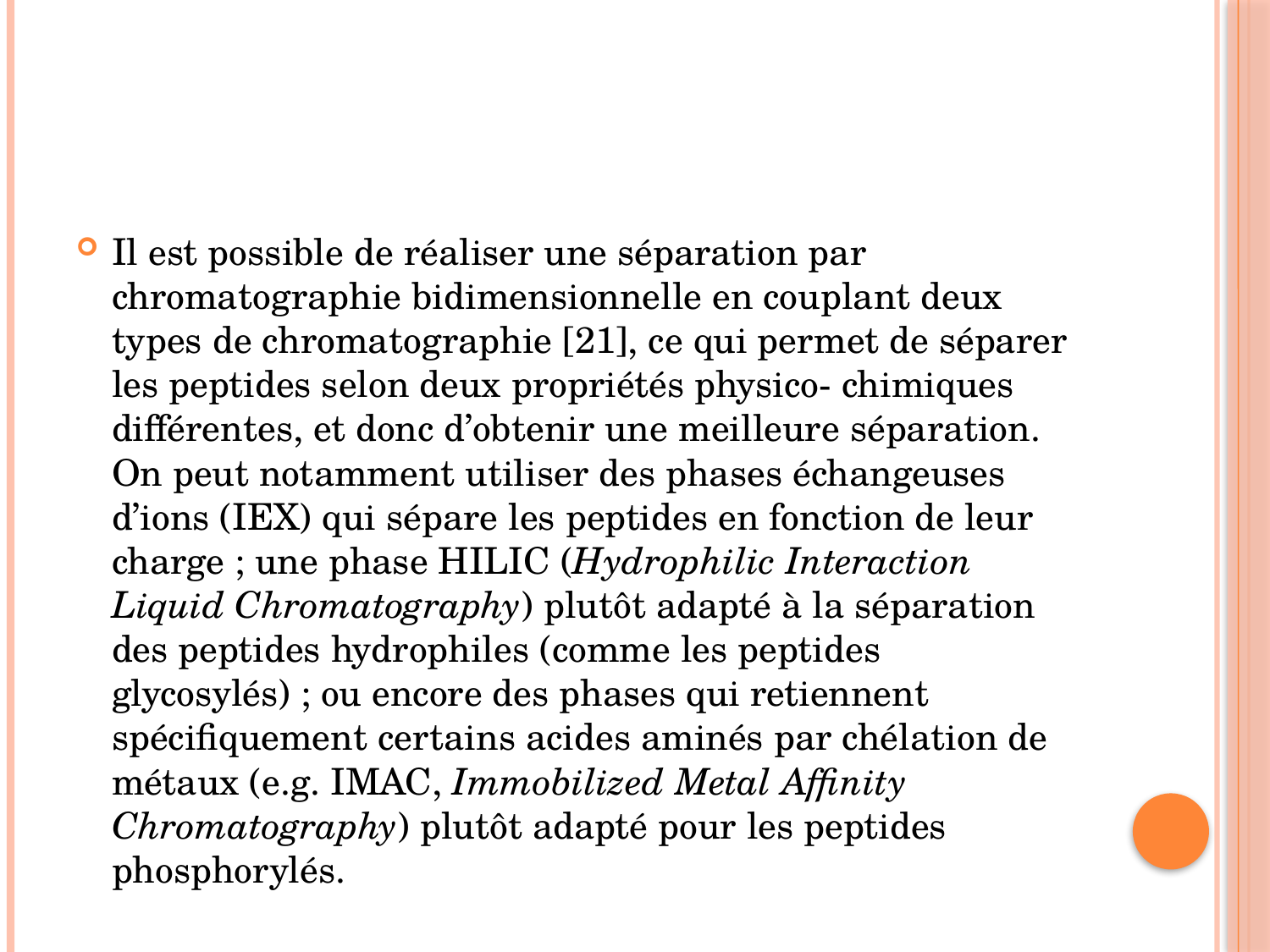

Il est possible de réaliser une séparation par chromatographie bidimensionnelle en couplant deux types de chromatographie [21], ce qui permet de séparer les peptides selon deux propriétés physico- chimiques différentes, et donc d’obtenir une meilleure séparation. On peut notamment utiliser des phases échangeuses d’ions (IEX) qui sépare les peptides en fonction de leur charge ; une phase HILIC (Hydrophilic Interaction Liquid Chromatography) plutôt adapté à la séparation des peptides hydrophiles (comme les peptides glycosylés) ; ou encore des phases qui retiennent spécifiquement certains acides aminés par chélation de métaux (e.g. IMAC, Immobilized Metal Affinity Chromatography) plutôt adapté pour les peptides phosphorylés.